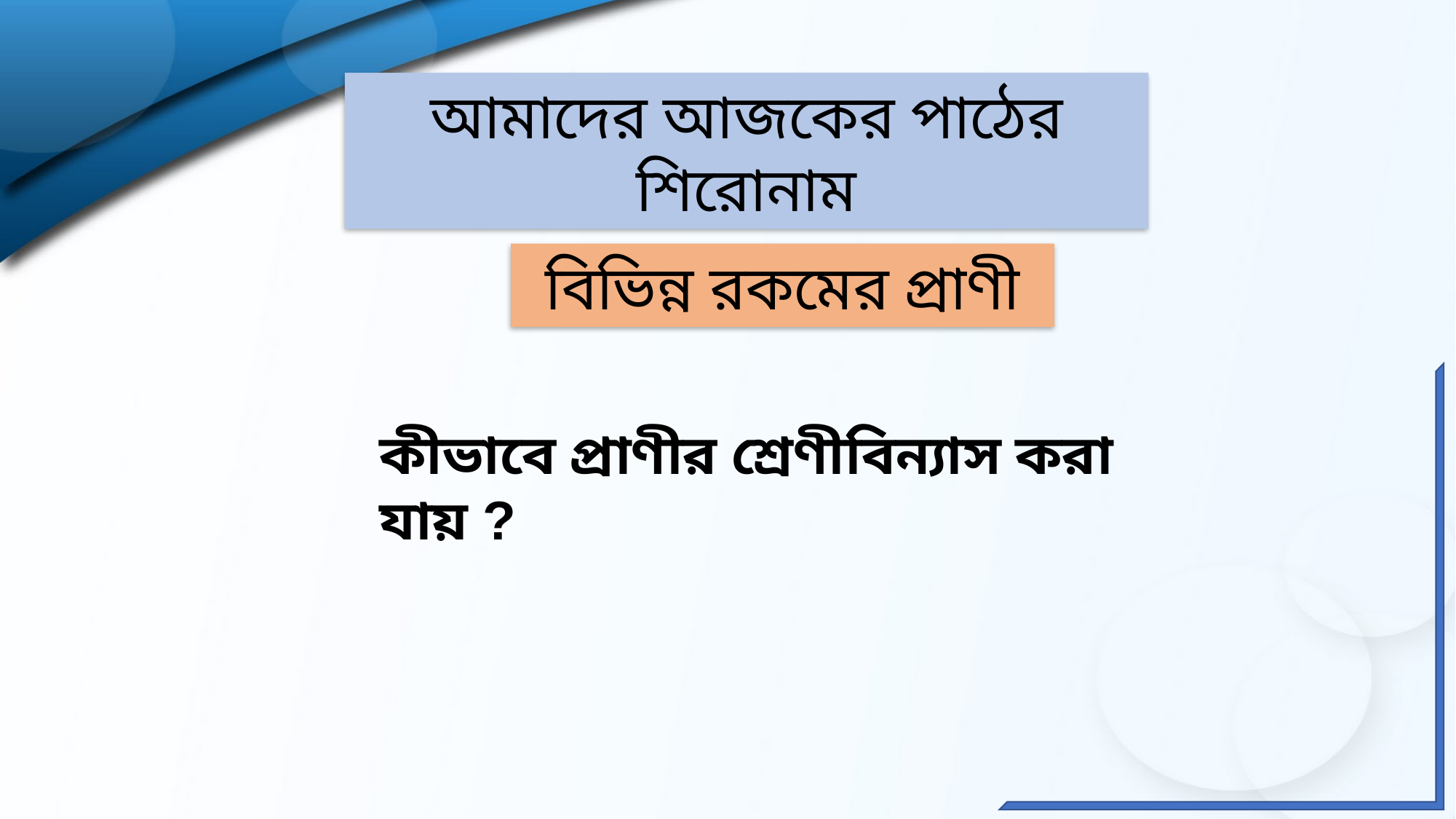

আমাদের আজকের পাঠের শিরোনাম
বিভিন্ন রকমের প্রাণী
কীভাবে প্রাণীর শ্রেণীবিন্যাস করা যায় ?